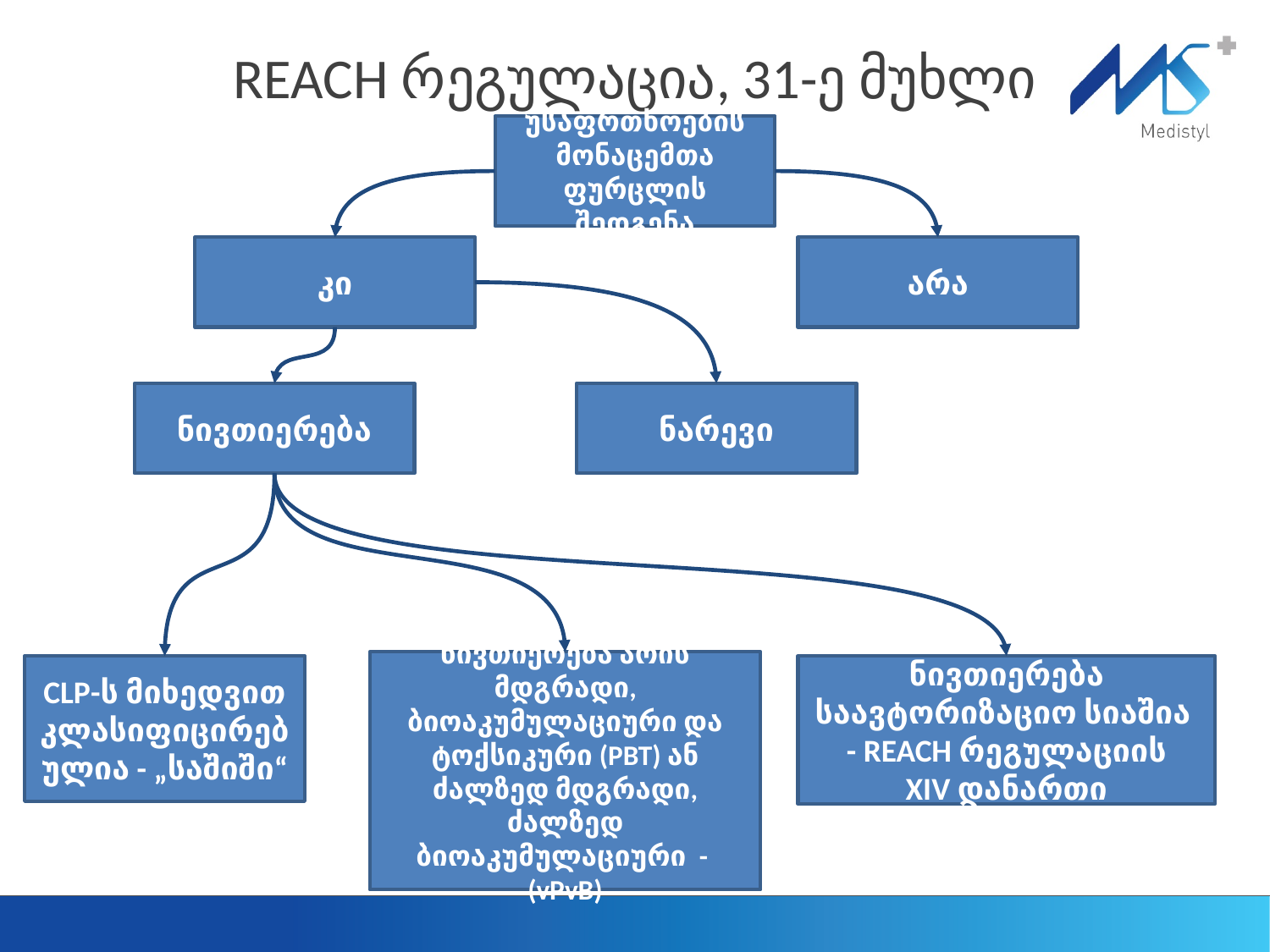

# REACH რეგულაცია, 31-ე მუხლი
უსაფრთხოების მონაცემთა ფურცლის შედგენა
კი
არა
ნივთიერება
ნარევი
ნივთიერება არის მდგრადი, ბიოაკუმულაციური და ტოქსიკური (PBT) ან ძალზედ მდგრადი, ძალზედ ბიოაკუმულაციური  -  (vPvB)
CLP-ს მიხედვით კლასიფიცირებულია - „საშიში“
ნივთიერება საავტორიზაციო სიაშია  - REACH რეგულაციის
XIV დანართი
8